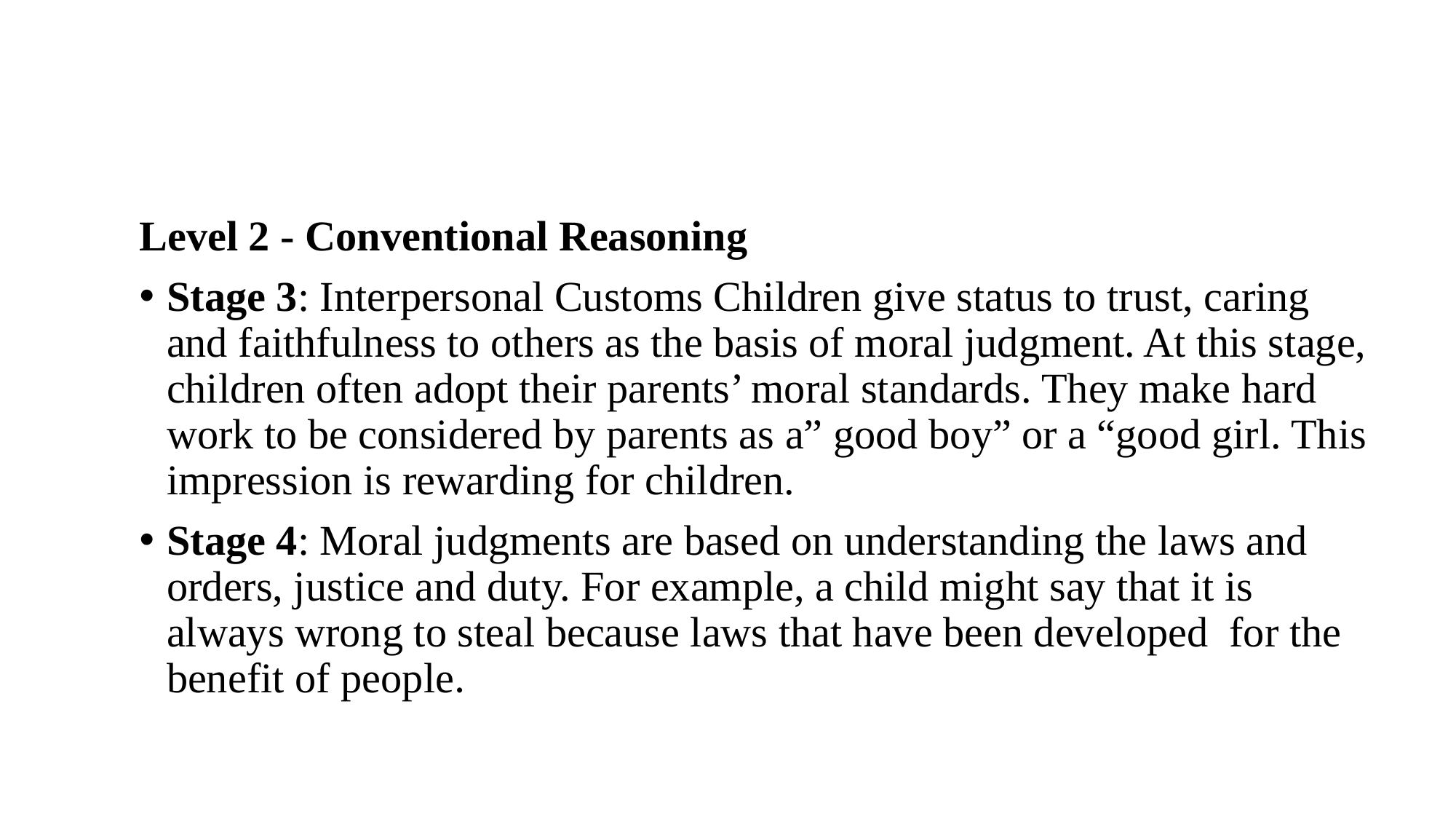

Level 2 - Conventional Reasoning
Stage 3: Interpersonal Customs Children give status to trust, caring and faithfulness to others as the basis of moral judgment. At this stage, children often adopt their parents’ moral standards. They make hard work to be considered by parents as a” good boy” or a “good girl. This impression is rewarding for children.
Stage 4: Moral judgments are based on understanding the laws and orders, justice and duty. For example, a child might say that it is always wrong to steal because laws that have been developed  for the benefit of people.